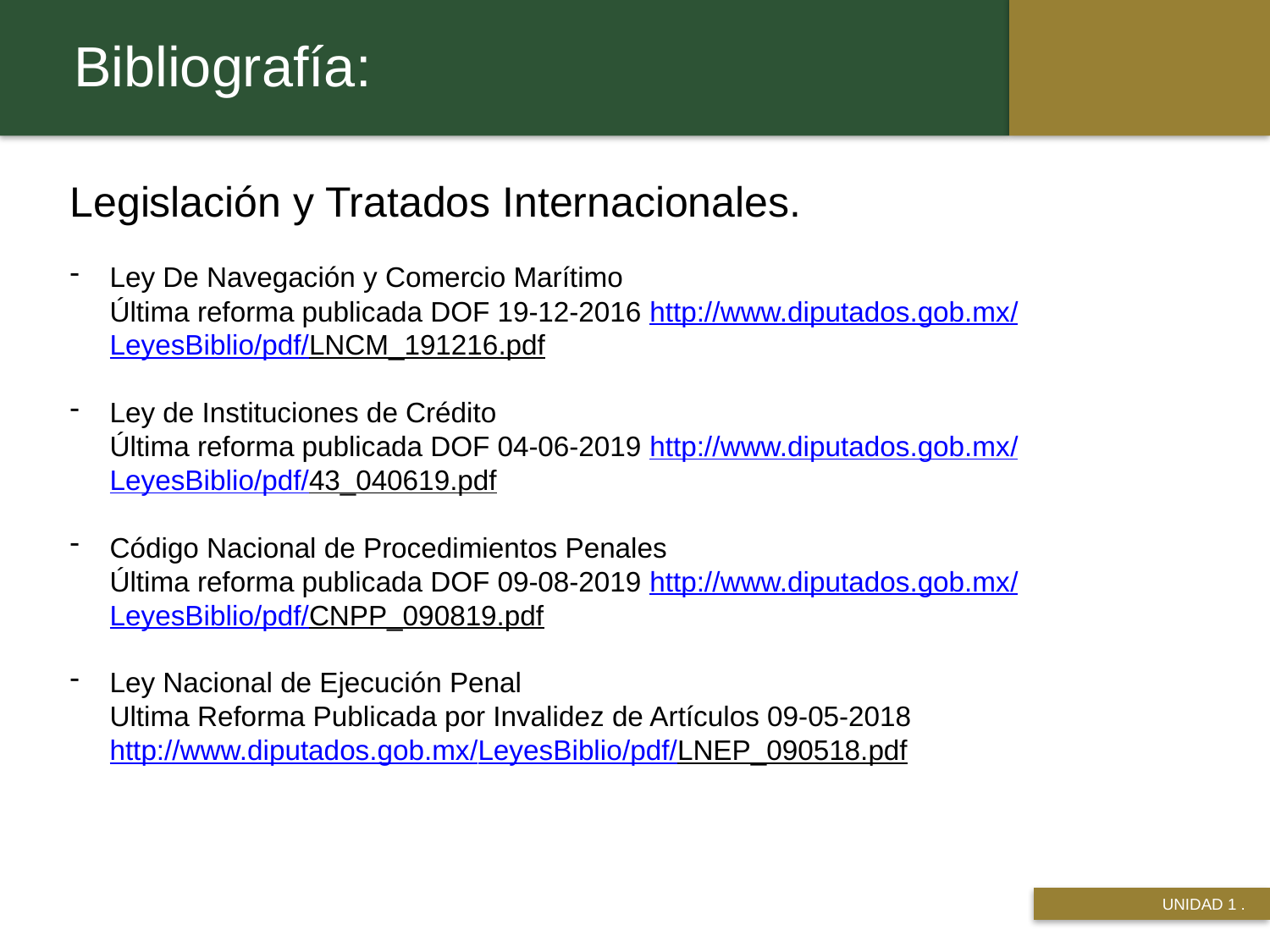

Bibliografía:
Legislación y Tratados Internacionales.

Ley De Navegación y Comercio Marítimo
Última reforma publicada DOF 19-12-2016 http://www.diputados.gob.mx/LeyesBiblio/pdf/LNCM_191216.pdf

Ley de Instituciones de Crédito
Última reforma publicada DOF 04-06-2019 http://www.diputados.gob.mx/LeyesBiblio/pdf/43_040619.pdf

Código Nacional de Procedimientos Penales
Última reforma publicada DOF 09-08-2019 http://www.diputados.gob.mx/LeyesBiblio/pdf/CNPP_090819.pdf

Ley Nacional de Ejecución Penal
Ultima Reforma Publicada por Invalidez de Artículos 09-05-2018
http://www.diputados.gob.mx/LeyesBiblio/pdf/LNEP_090518.pdf
                                         UNIDAD 1 .